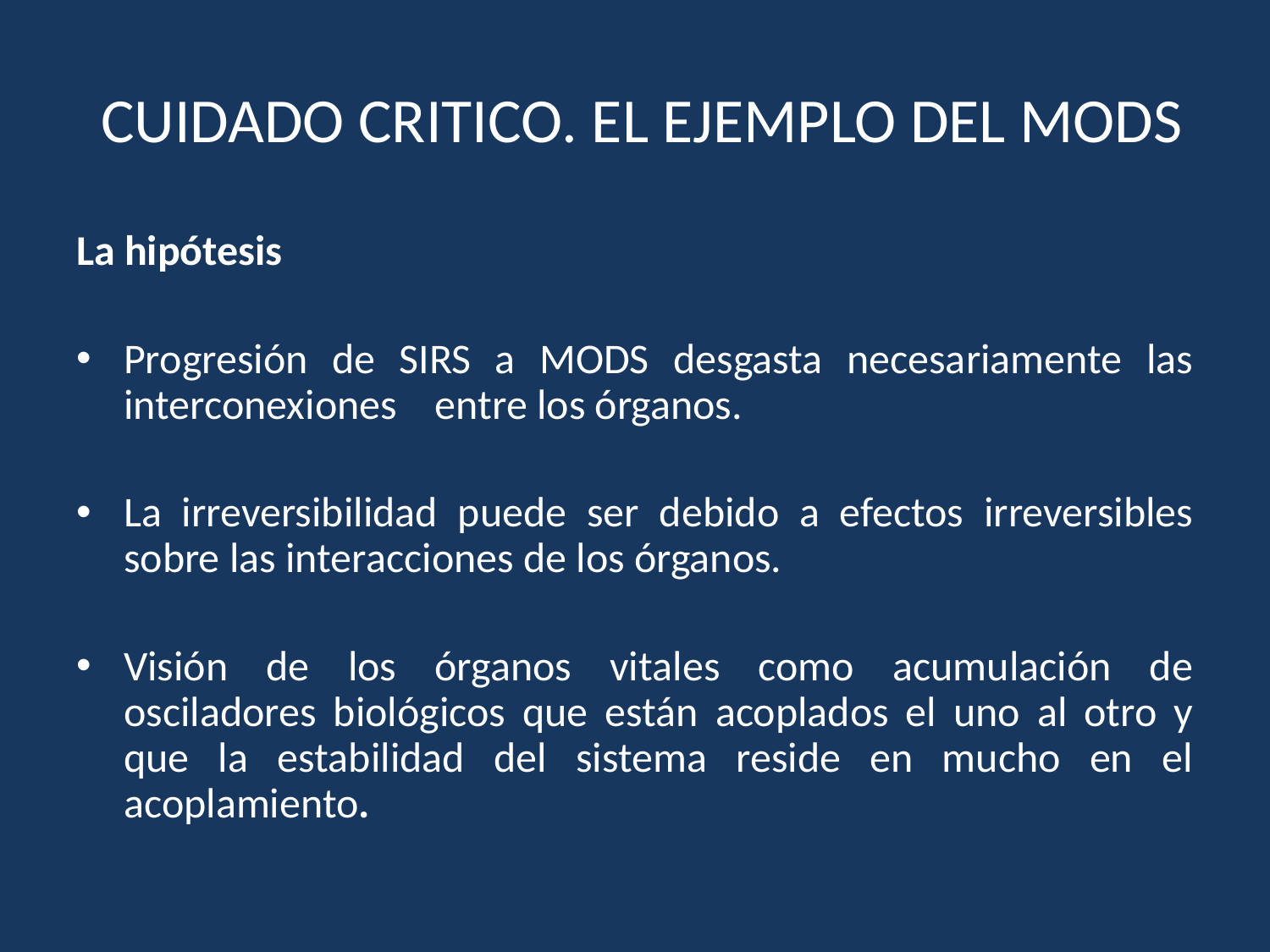

# CUIDADO CRITICO. EL EJEMPLO DEL MODS
La hipótesis

Progresión de SIRS a MODS desgasta necesariamente las interconexiones    entre los órganos.

La irreversibilidad puede ser debido a efectos irreversibles sobre las interacciones de los órganos.

Visión de los órganos vitales como acumulación de osciladores biológicos que están acoplados el uno al otro y que la estabilidad del sistema reside en mucho en el acoplamiento.